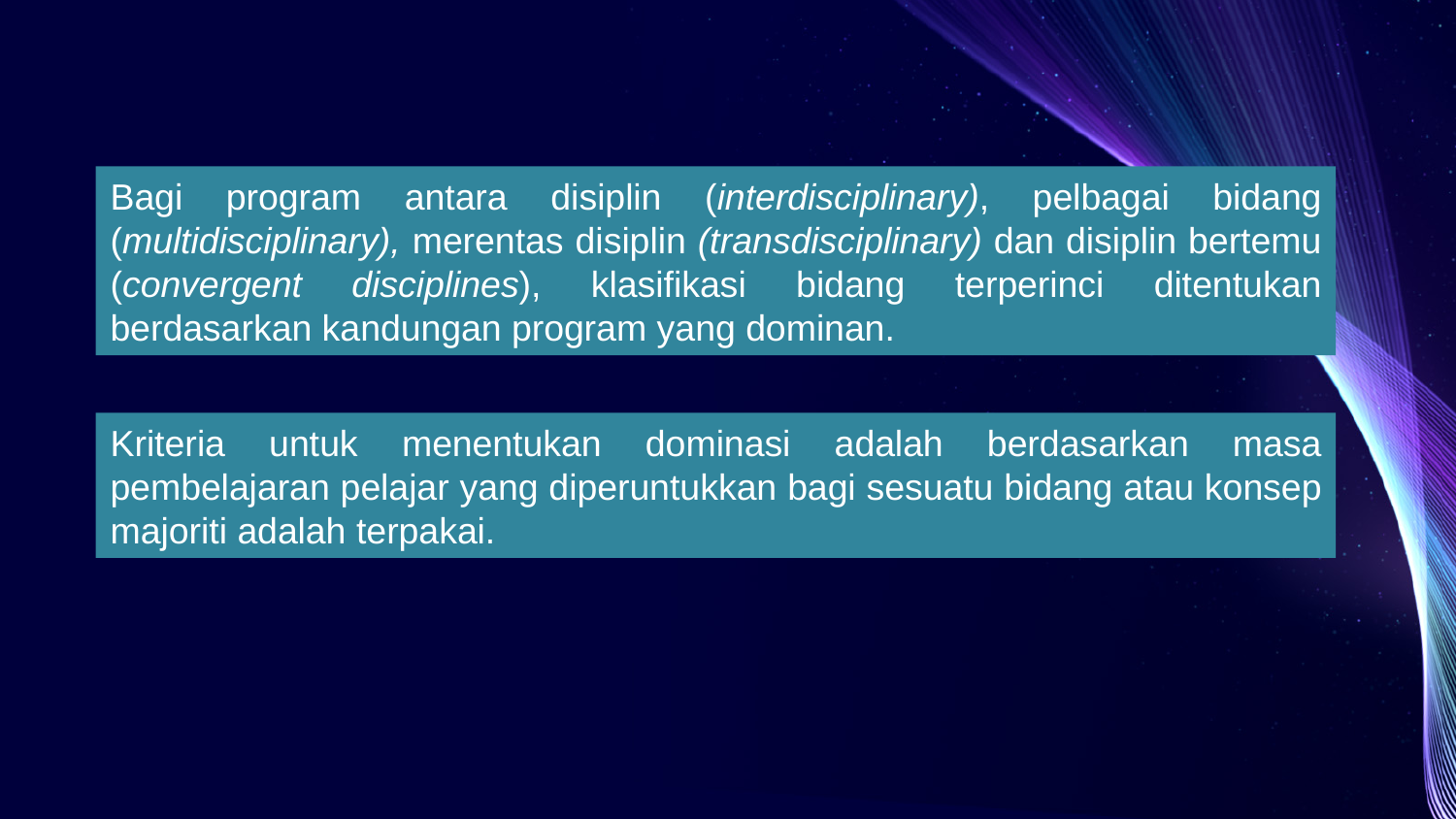

Bagi program antara disiplin (interdisciplinary), pelbagai bidang (multidisciplinary), merentas disiplin (transdisciplinary) dan disiplin bertemu (convergent disciplines), klasifikasi bidang terperinci ditentukan berdasarkan kandungan program yang dominan.
Kriteria untuk menentukan dominasi adalah berdasarkan masa pembelajaran pelajar yang diperuntukkan bagi sesuatu bidang atau konsep majoriti adalah terpakai.